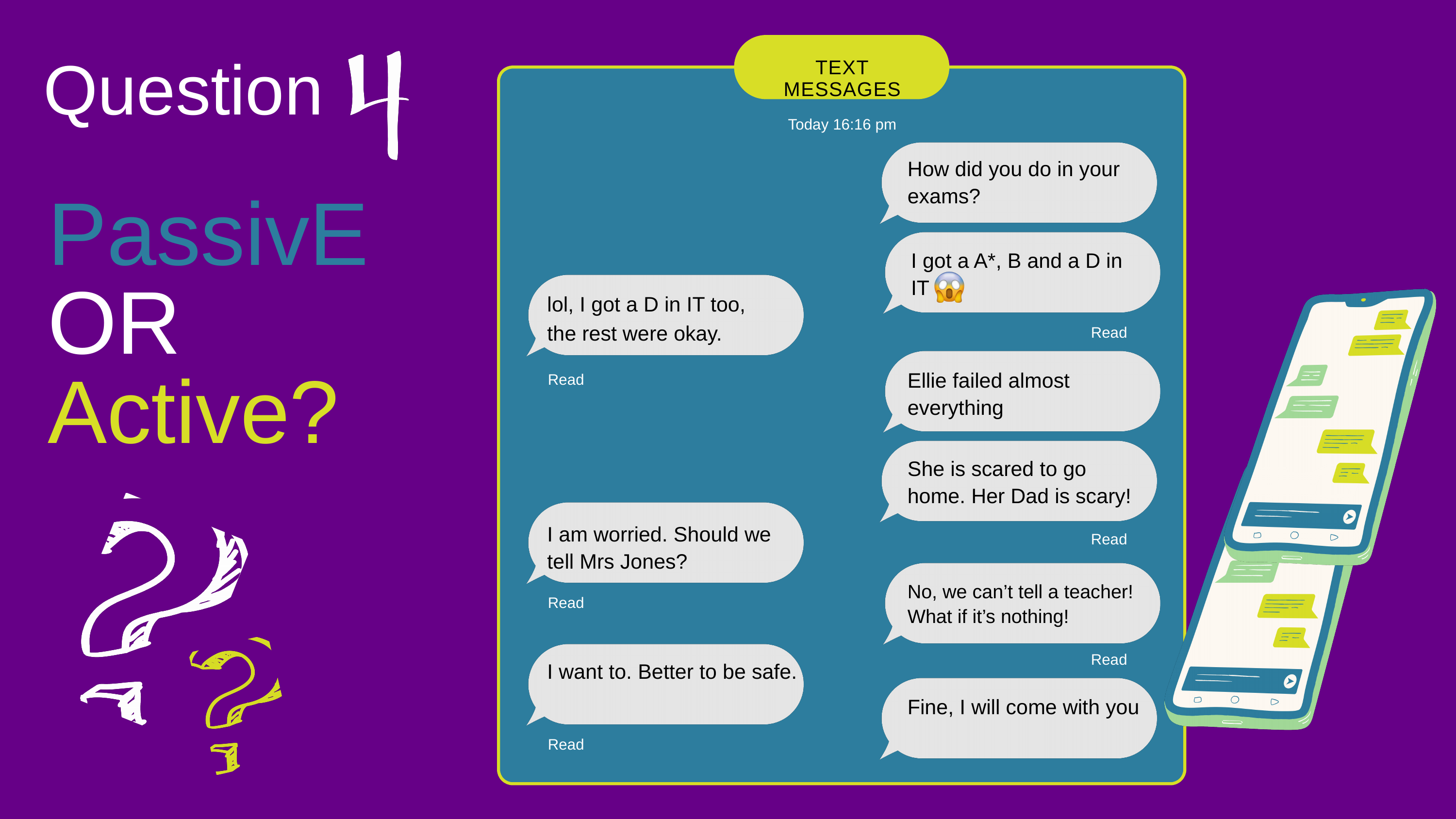

TEXT MESSAGES

Today 16:16 pm

How did you do in your exams?

I got a A*, B and a D in IT

lol, I got a D in IT too, the rest were okay.
Read

Ellie failed almost everything
Read

She is scared to go home. Her Dad is scary!

I am worried. Should we tell Mrs Jones?
Read

No, we can’t tell a teacher! What if it’s nothing!
Read

Read
I want to. Better to be safe.

Fine, I will come with you
Read

Question
PassivE OR Active?